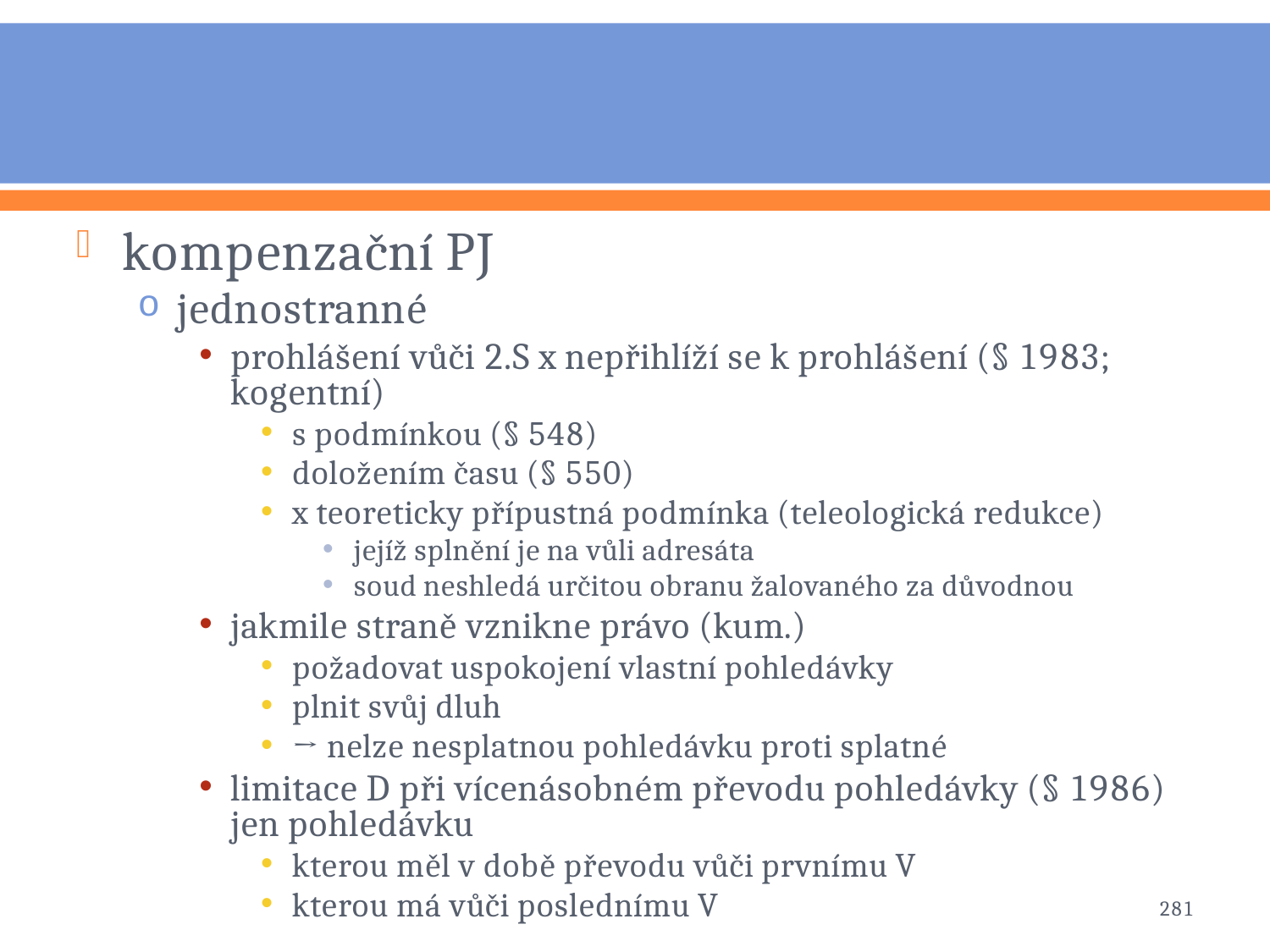

#
kompenzační PJ
jednostranné
prohlášení vůči 2.S x nepřihlíží se k prohlášení (§ 1983; kogentní)
s podmínkou (§ 548)
doložením času (§ 550)
x teoreticky přípustná podmínka (teleologická redukce)
jejíž splnění je na vůli adresáta
soud neshledá určitou obranu žalovaného za důvodnou
jakmile straně vznikne právo (kum.)
požadovat uspokojení vlastní pohledávky
plnit svůj dluh
→ nelze nesplatnou pohledávku proti splatné
limitace D při vícenásobném převodu pohledávky (§ 1986) jen pohledávku
kterou měl v době převodu vůči prvnímu V
kterou má vůči poslednímu V
281